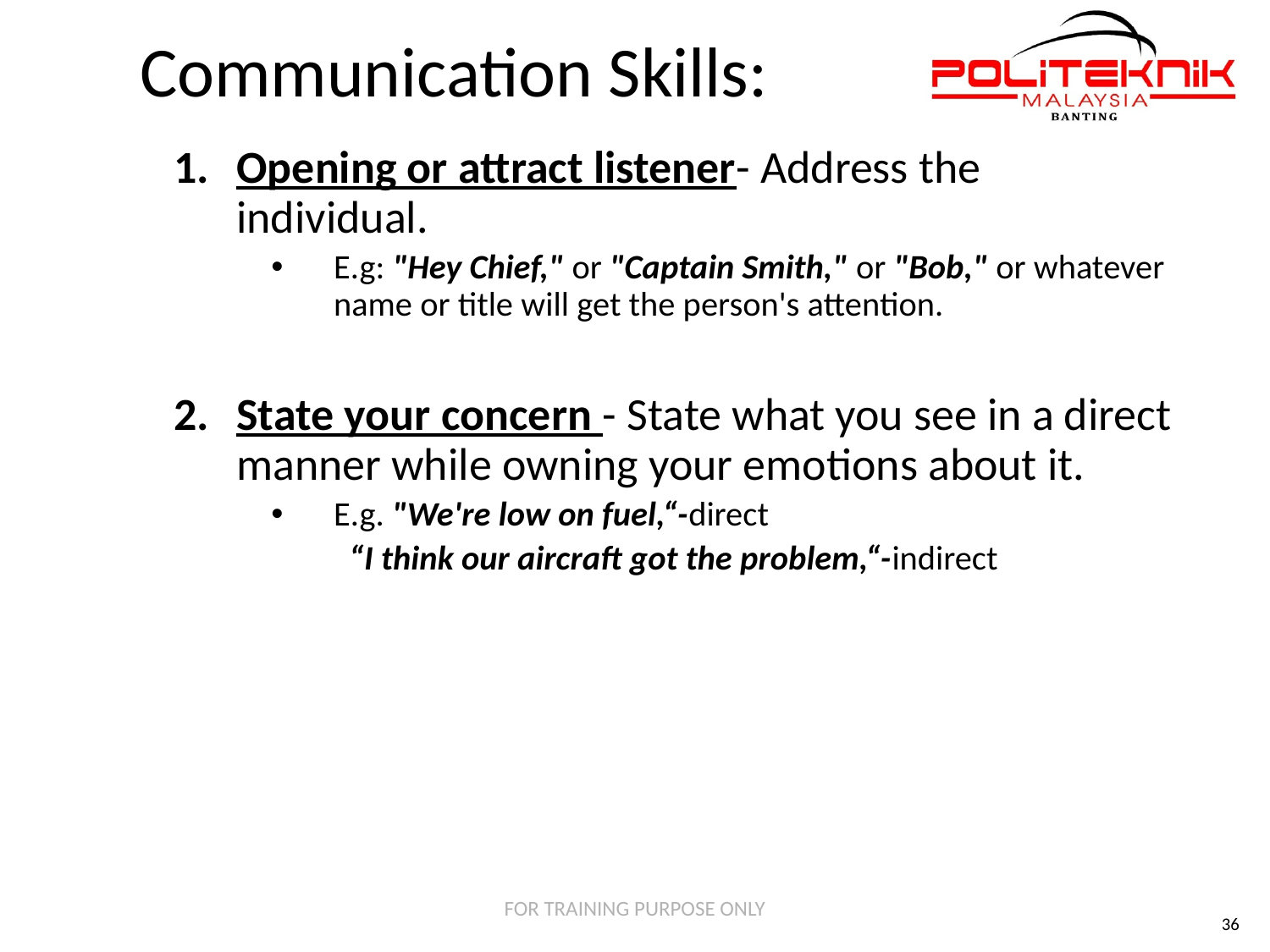

# Communication Skills:
Opening or attract listener- Address the individual.
E.g: "Hey Chief," or "Captain Smith," or "Bob," or whatever name or title will get the person's attention.

State your concern - State what you see in a direct manner while owning your emotions about it.
E.g. "We're low on fuel,“-direct
		  “I think our aircraft got the problem,“-indirect

FOR TRAINING PURPOSE ONLY
36